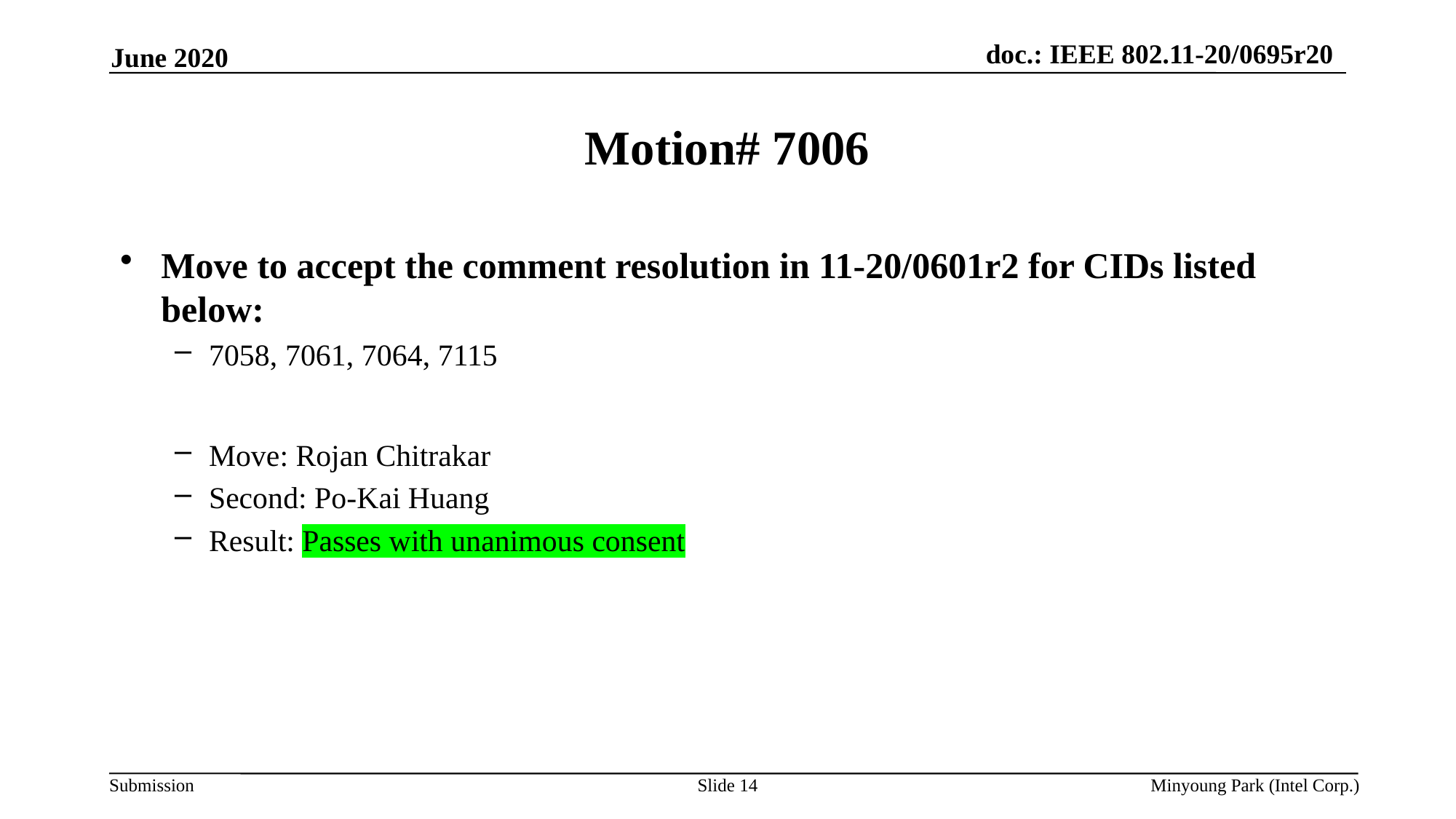

June 2020
# Motion# 7006
Move to accept the comment resolution in 11-20/0601r2 for CIDs listed below:
7058, 7061, 7064, 7115

Move: Rojan Chitrakar
Second: Po-Kai Huang
Result: Passes with unanimous consent
Slide 14
Minyoung Park (Intel Corp.)